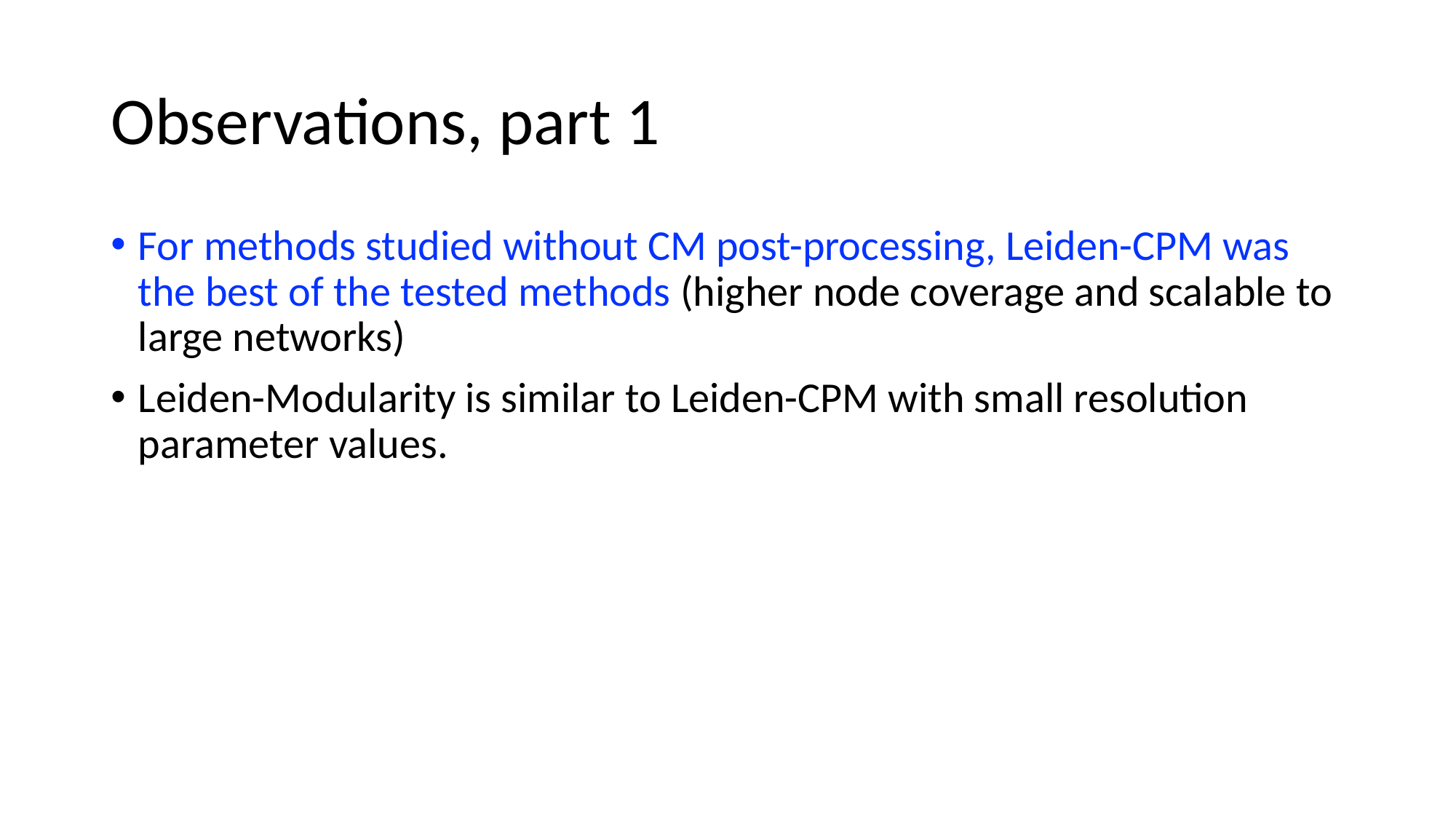

# Observations, part 1
For methods studied without CM post-processing, Leiden-CPM was the best of the tested methods (higher node coverage and scalable to large networks)
Leiden-Modularity is similar to Leiden-CPM with small resolution parameter values.